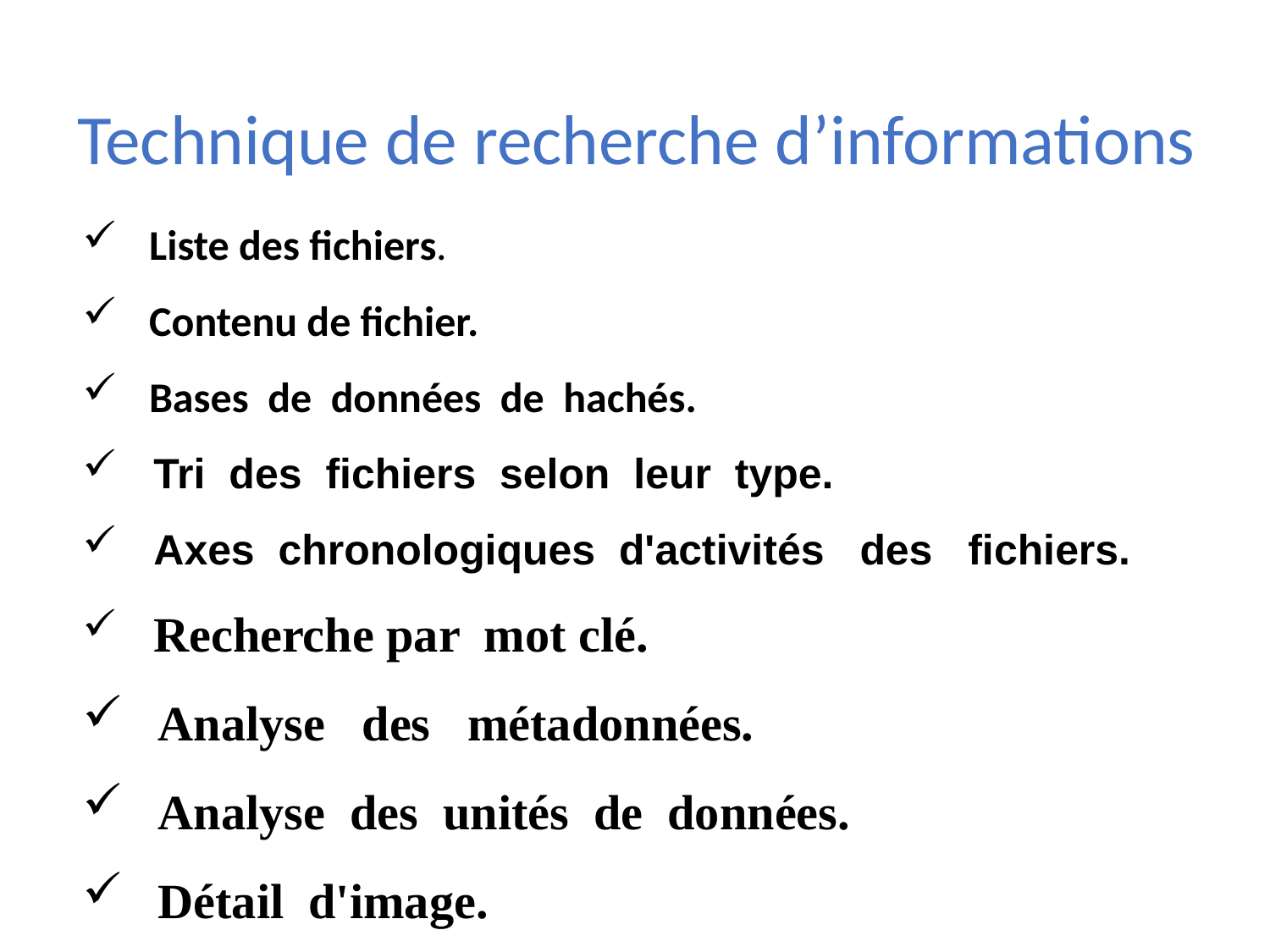

# Technique de recherche d’informations
  Liste des fichiers.
  Contenu de fichier.
  Bases  de  données  de  hachés.
  Tri  des  fichiers  selon  leur  type.
  Axes  chronologiques  d'activités   des   fichiers.
  Recherche par  mot clé.
 Analyse   des   métadonnées.
 Analyse  des  unités  de  données.
 Détail  d'image.